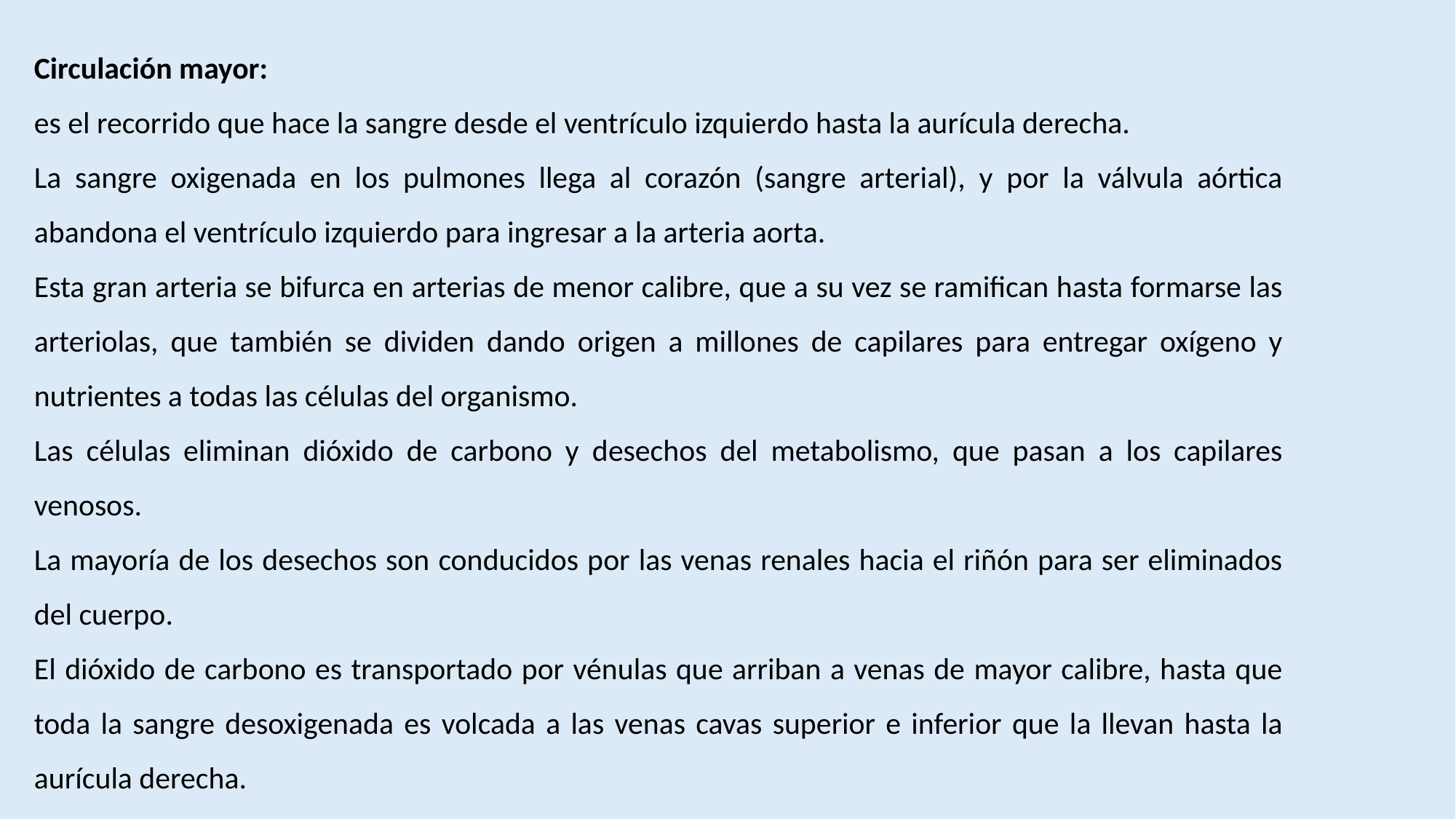

Circulación mayor:
es el recorrido que hace la sangre desde el ventrículo izquierdo hasta la aurícula derecha.
La sangre oxigenada en los pulmones llega al corazón (sangre arterial), y por la válvula aórtica abandona el ventrículo izquierdo para ingresar a la arteria aorta.
Esta gran arteria se bifurca en arterias de menor calibre, que a su vez se ramifican hasta formarse las arteriolas, que también se dividen dando origen a millones de capilares para entregar oxígeno y nutrientes a todas las células del organismo.
Las células eliminan dióxido de carbono y desechos del metabolismo, que pasan a los capilares venosos.
La mayoría de los desechos son conducidos por las venas renales hacia el riñón para ser eliminados del cuerpo.
El dióxido de carbono es transportado por vénulas que arriban a venas de mayor calibre, hasta que toda la sangre desoxigenada es volcada a las venas cavas superior e inferior que la llevan hasta la aurícula derecha.